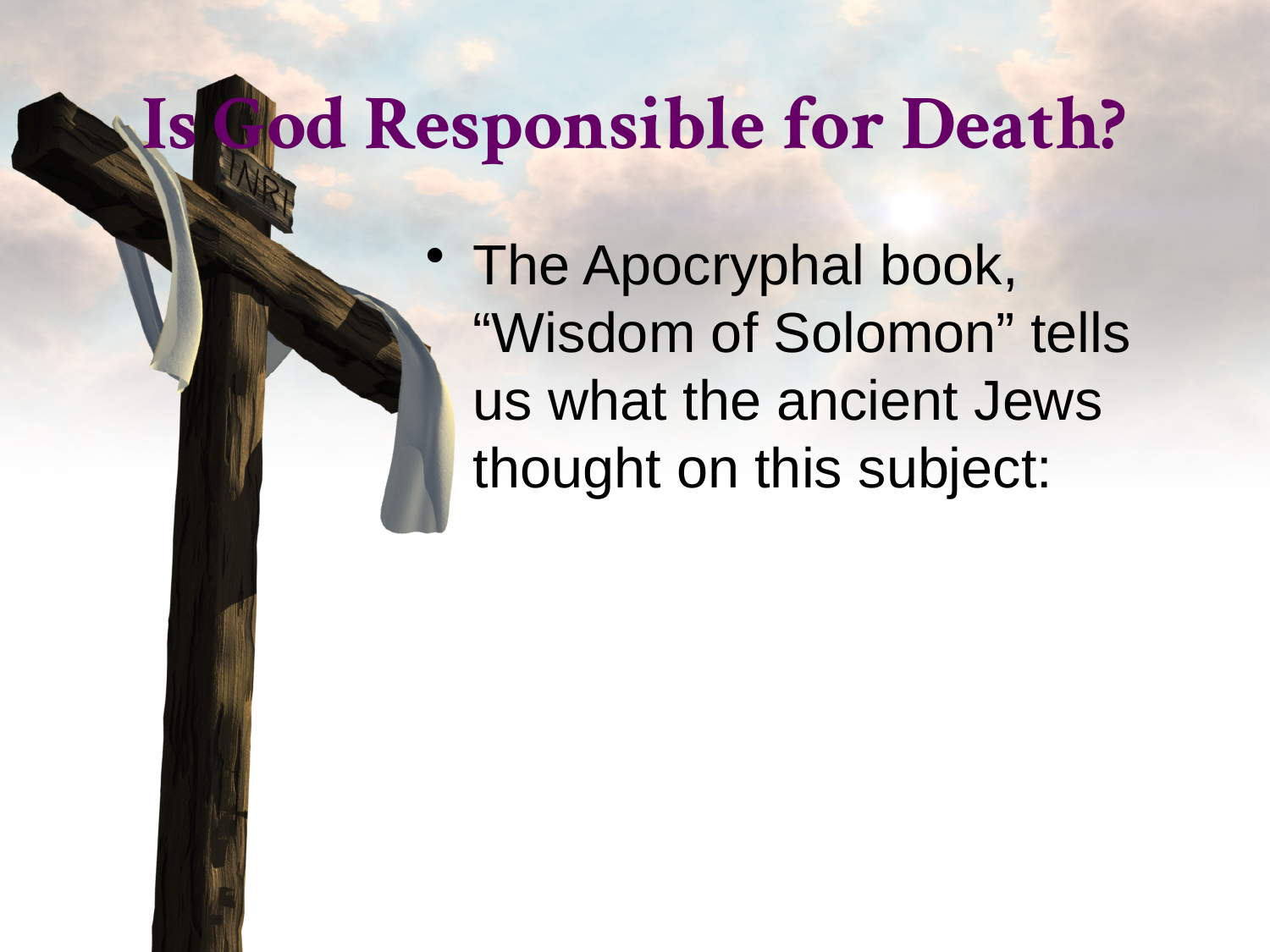

# Is God Responsible for Death?
The Apocryphal book, “Wisdom of Solomon” tells us what the ancient Jews thought on this subject: